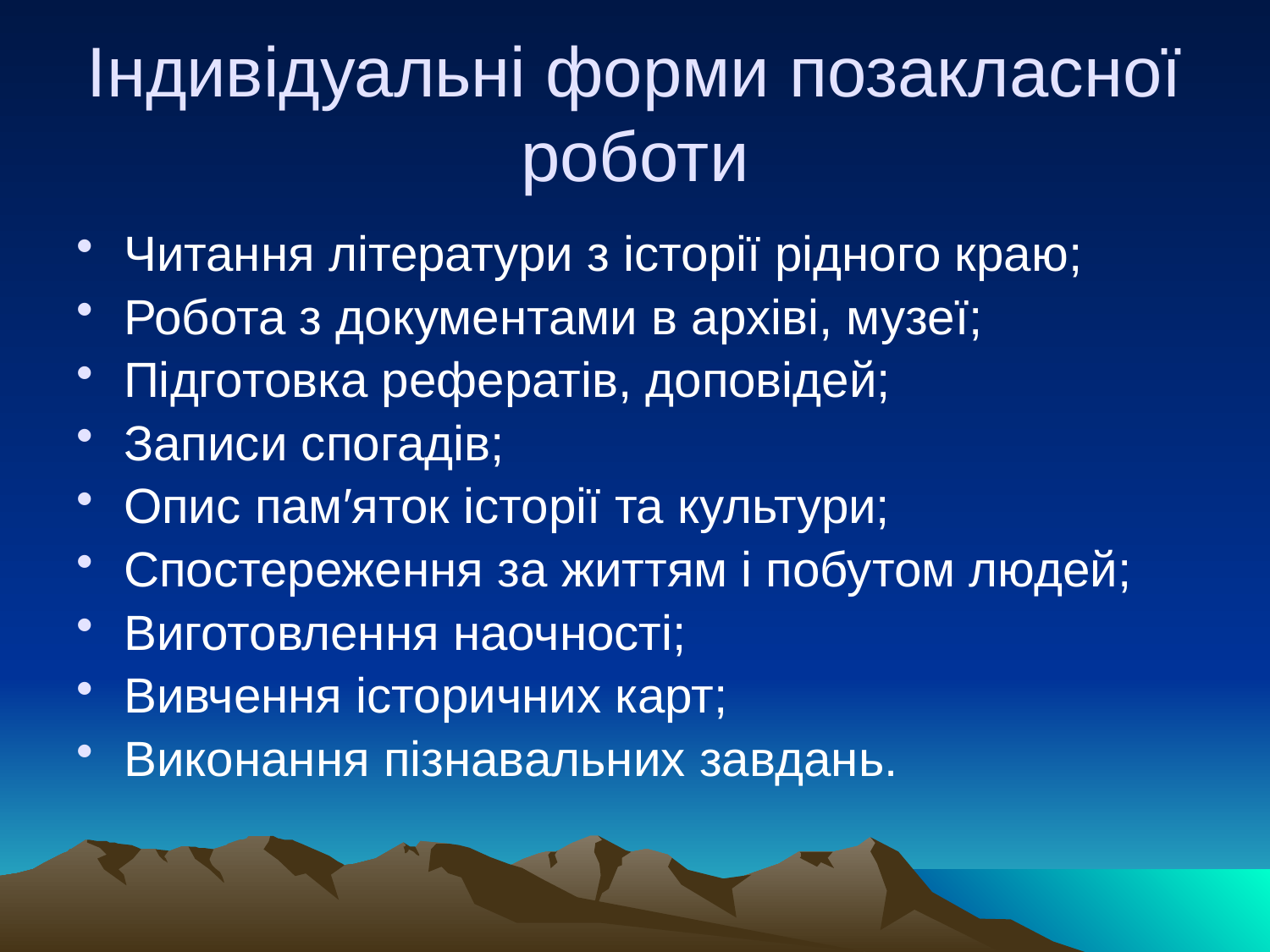

# Індивідуальні форми позакласної роботи
Читання літератури з історії рідного краю;
Робота з документами в архіві, музеї;
Підготовка рефератів, доповідей;
Записи спогадів;
Опис пам′яток історії та культури;
Спостереження за життям і побутом людей;
Виготовлення наочності;
Вивчення історичних карт;
Виконання пізнавальних завдань.